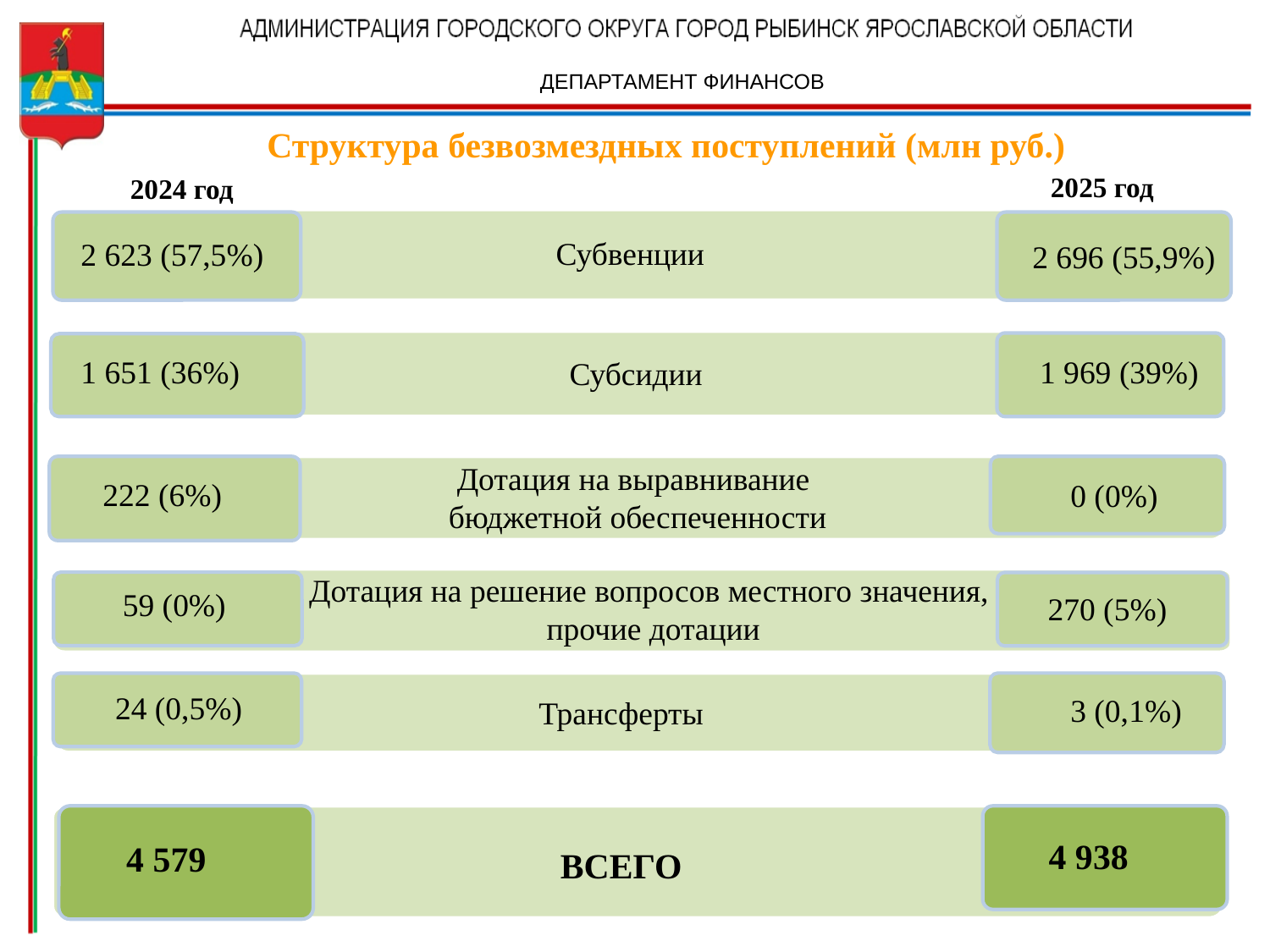

ДЕПАРТАМЕНТ ФИНАНСОВ
Структура безвозмездных поступлений (млн руб.)
           2025 год
 2024 год
                             Субвенции

                            Субсидии

2 623 (57,5%)
2 696 (55,9%)

1 651 (36%)
1 969 (39%)

Дотация на выравнивание
бюджетной обеспеченности

222 (6%)
0 (0%)

Дотация на решение вопросов местного значения,
прочие дотации

59 (0%)
270 (5%)

24 (0,5%)
3 (0,1%)
Трансферты

4 938
4 579
ВСЕГО